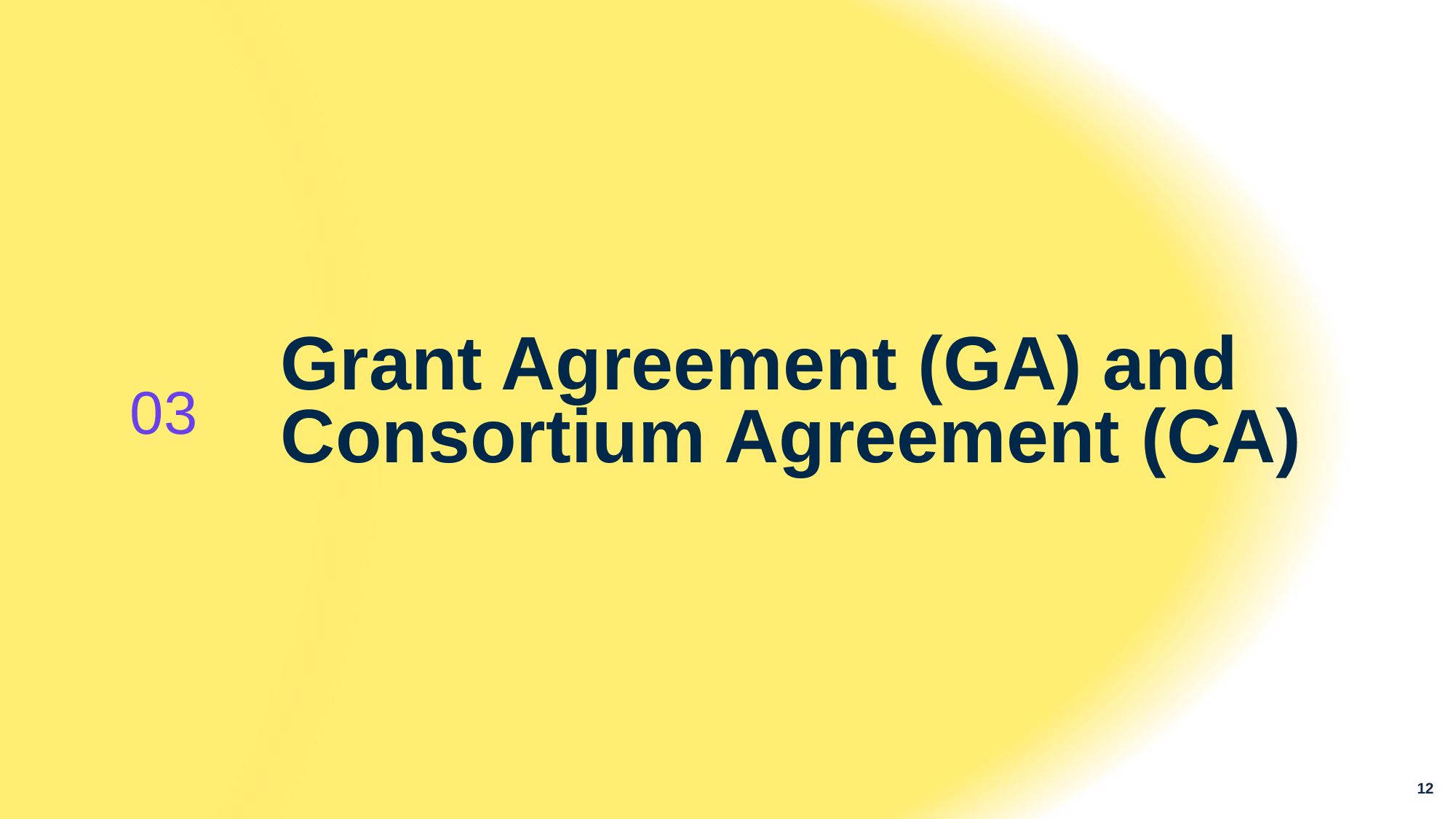

Grant Agreement (GA) and Consortium Agreement (CA)
03
12